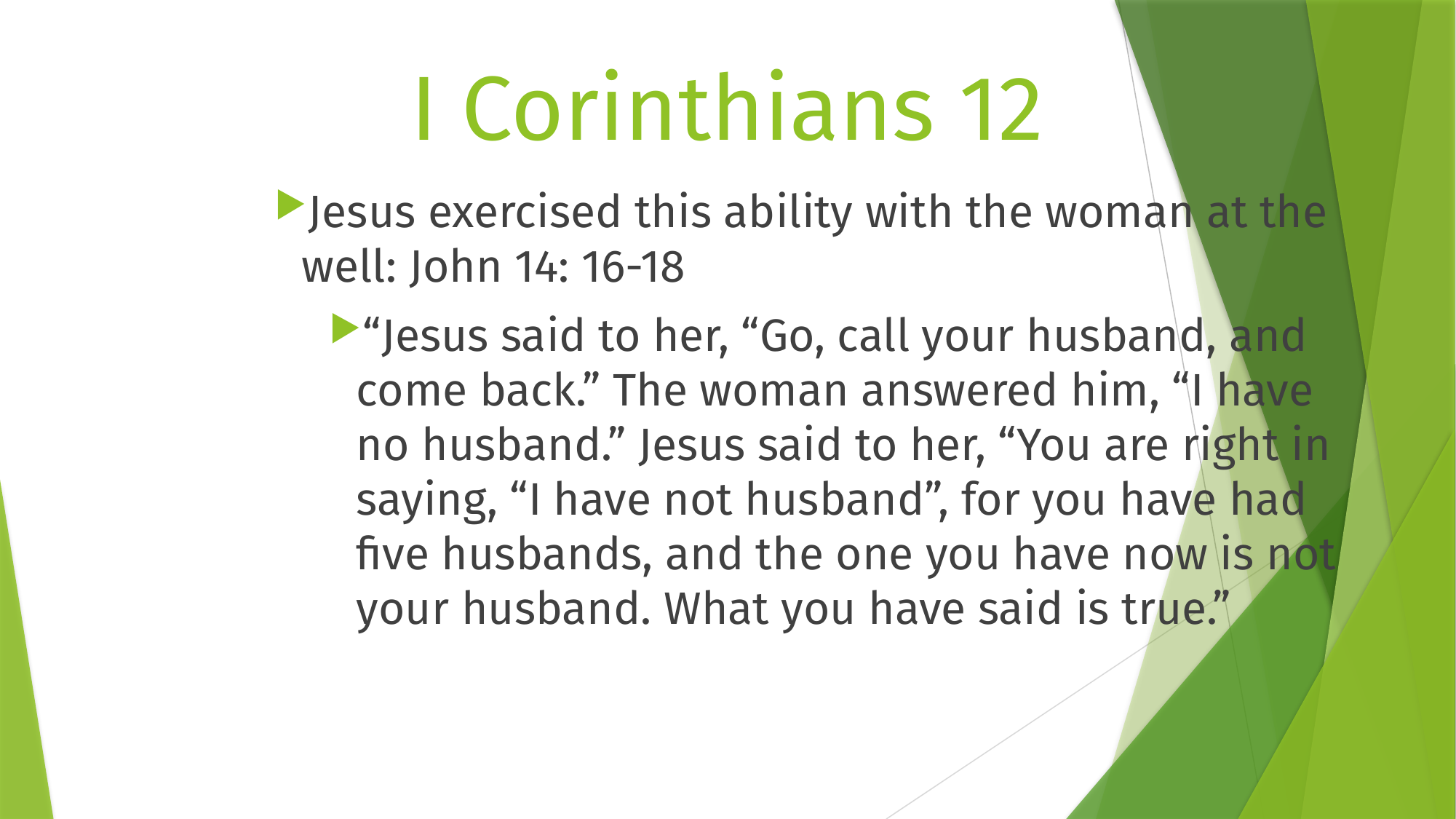

# I Corinthians 12
Jesus exercised this ability with the woman at the well: John 14: 16-18
“Jesus said to her, “Go, call your husband, and come back.” The woman answered him, “I have no husband.” Jesus said to her, “You are right in saying, “I have not husband”, for you have had five husbands, and the one you have now is not your husband. What you have said is true.”